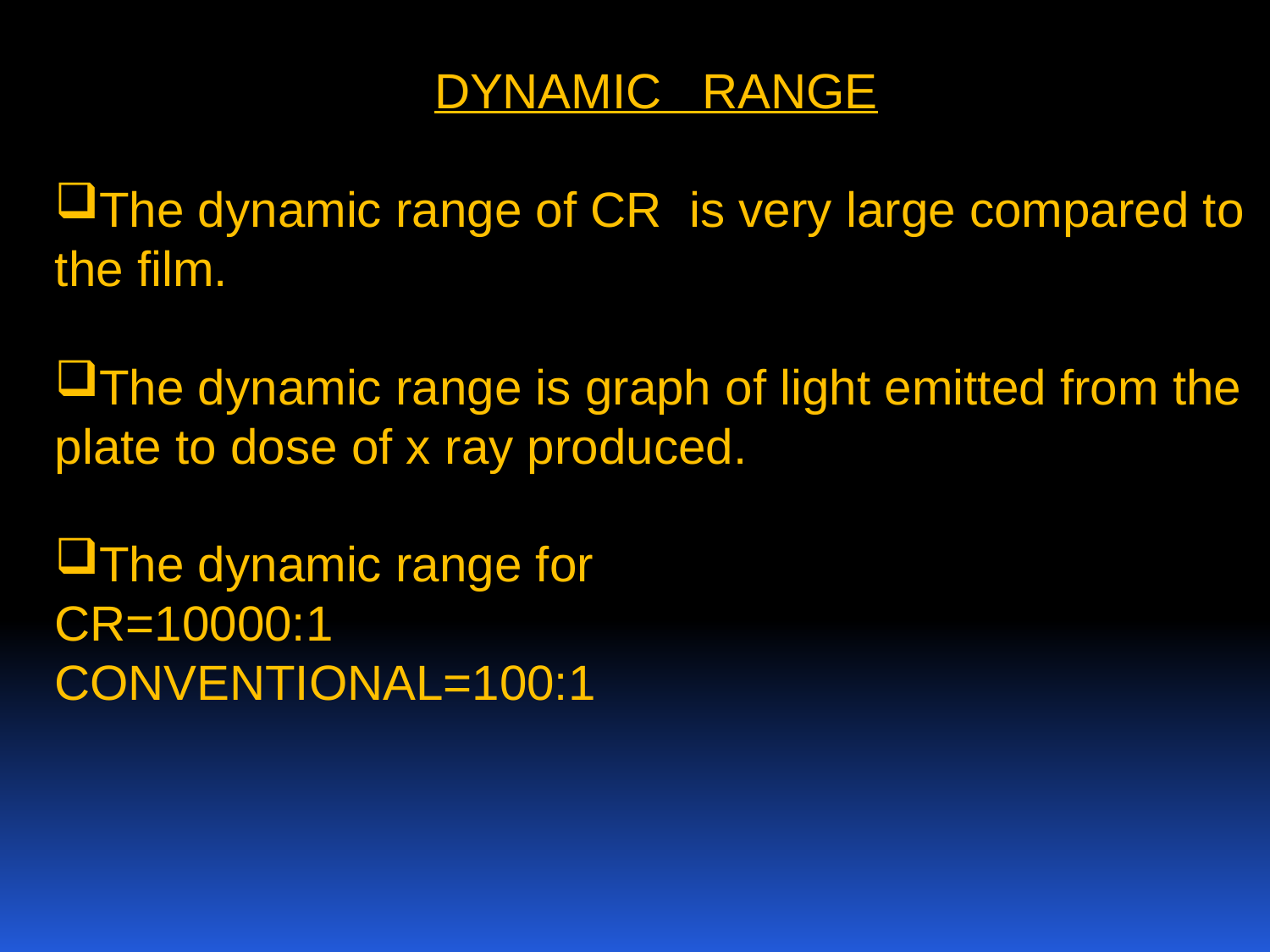

DYNAMIC   RANGE

The dynamic range of CR  is very large compared to the film.

The dynamic range is graph of light emitted from the plate to dose of x ray produced.

The dynamic range for
CR=10000:1
CONVENTIONAL=100:1